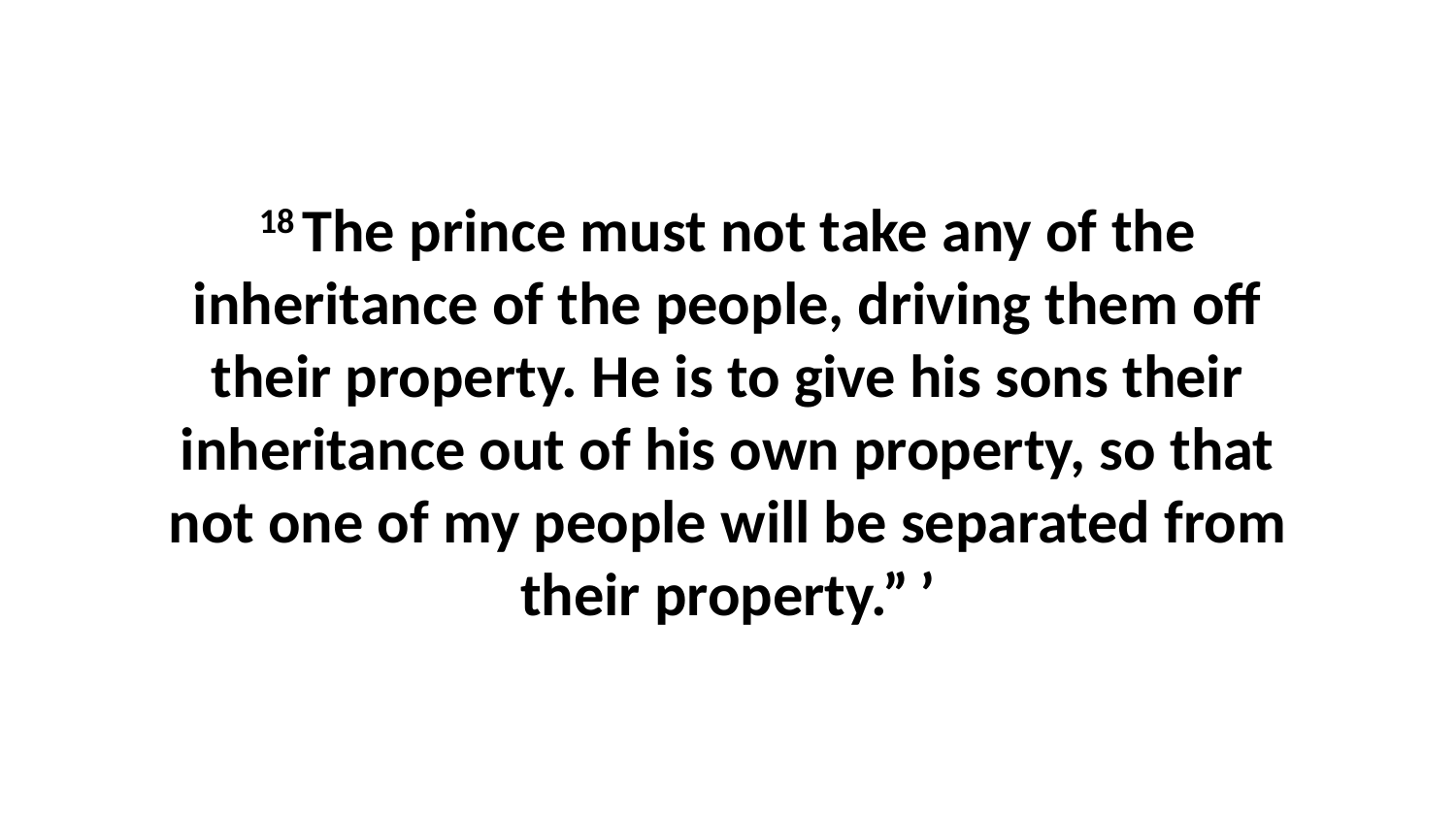

18 The prince must not take any of the inheritance of the people, driving them off their property. He is to give his sons their inheritance out of his own property, so that not one of my people will be separated from their property.” ’